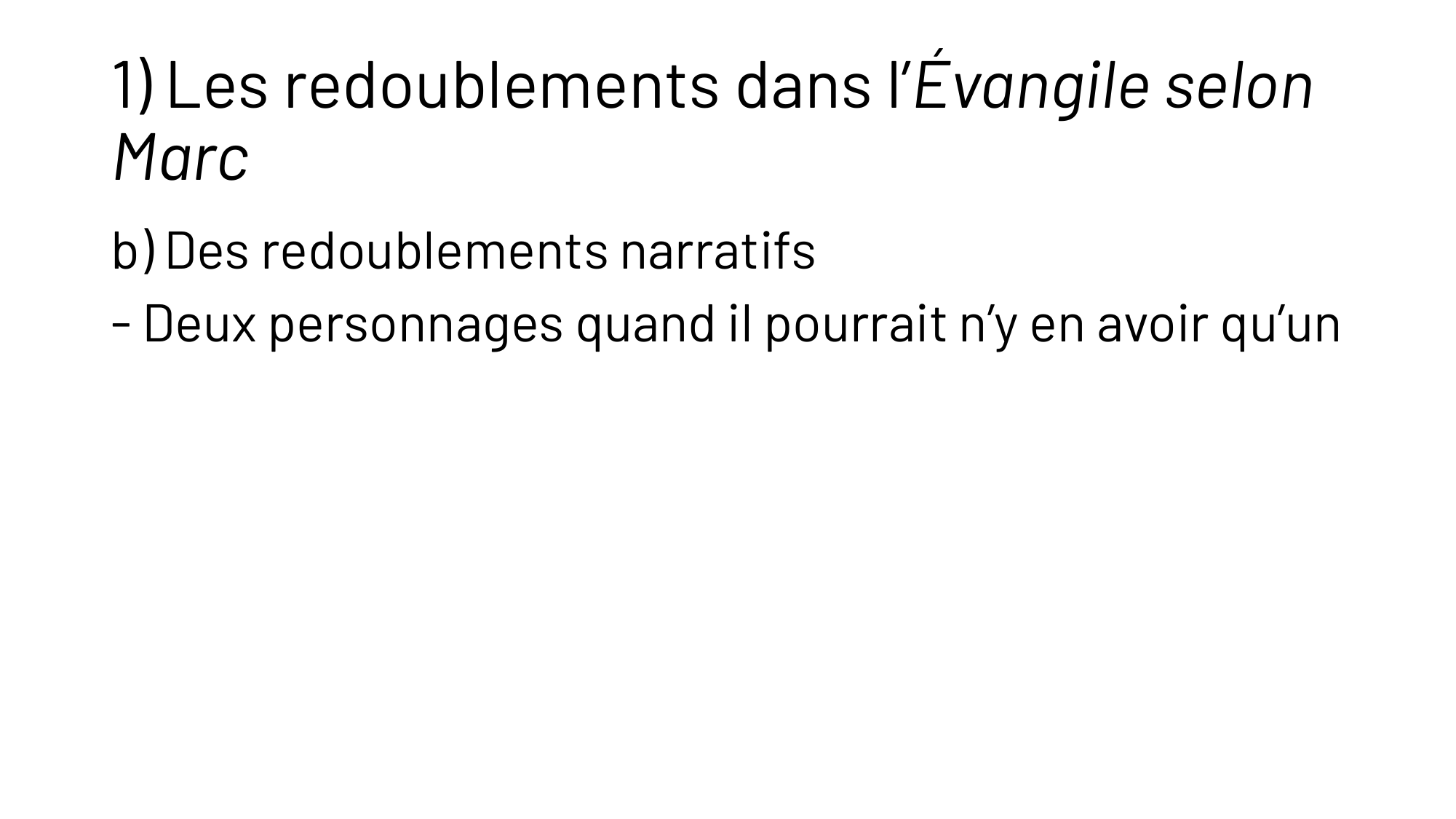

# 1) Les redoublements dans l’Évangile selon Marc
b) Des redoublements narratifs
- Deux personnages quand il pourrait n’y en avoir qu’un